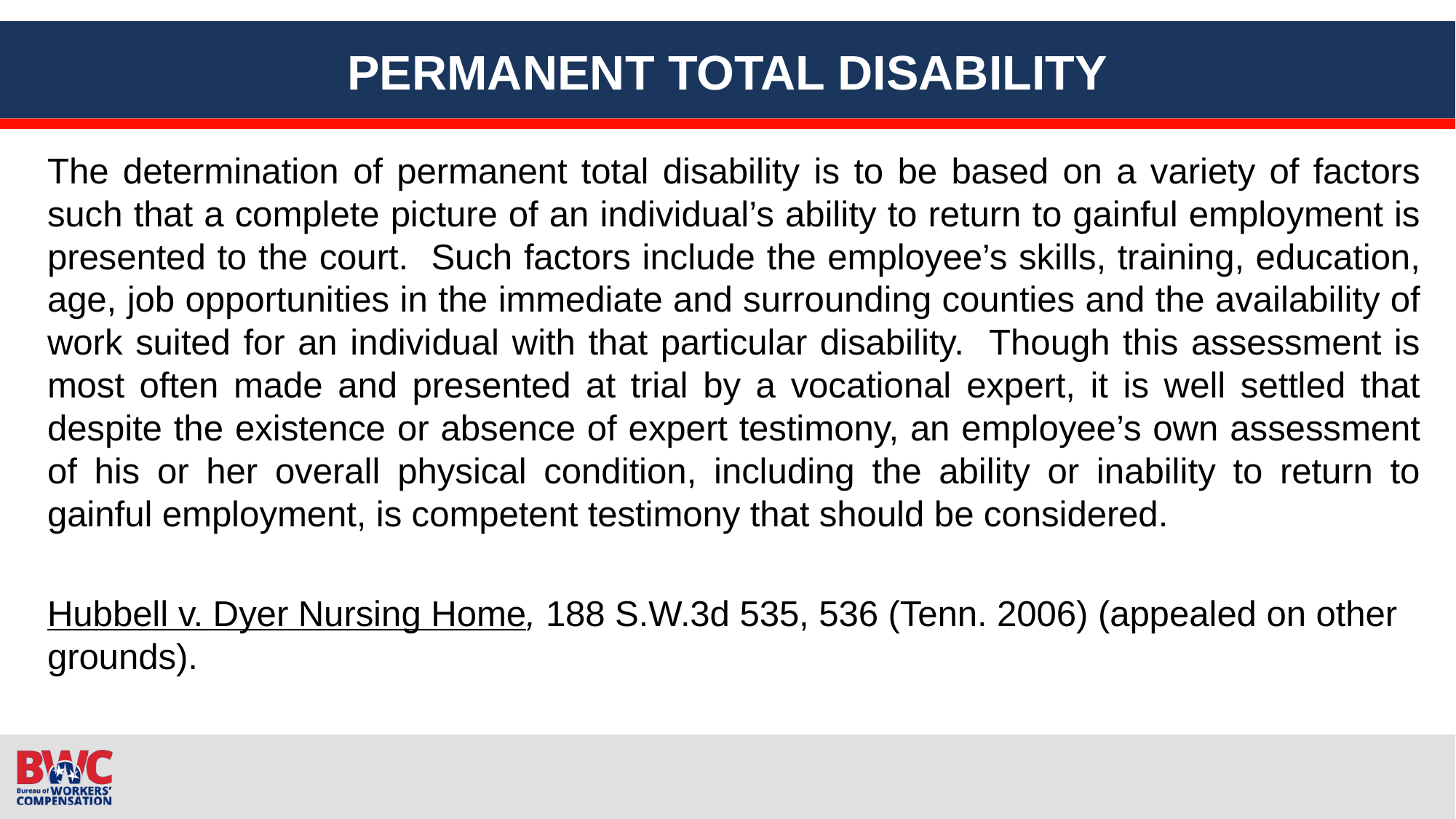

# PERMANENT TOTAL DISABILITY
The determination of permanent total disability is to be based on a variety of factors such that a complete picture of an individual’s ability to return to gainful employment is presented to the court.  Such factors include the employee’s skills, training, education, age, job opportunities in the immediate and surrounding counties and the availability of work suited for an individual with that particular disability.  Though this assessment is most often made and presented at trial by a vocational expert, it is well settled that despite the existence or absence of expert testimony, an employee’s own assessment of his or her overall physical condition, including the ability or inability to return to gainful employment, is competent testimony that should be considered.

Hubbell v. Dyer Nursing Home, 188 S.W.3d 535, 536 (Tenn. 2006) (appealed on other grounds).